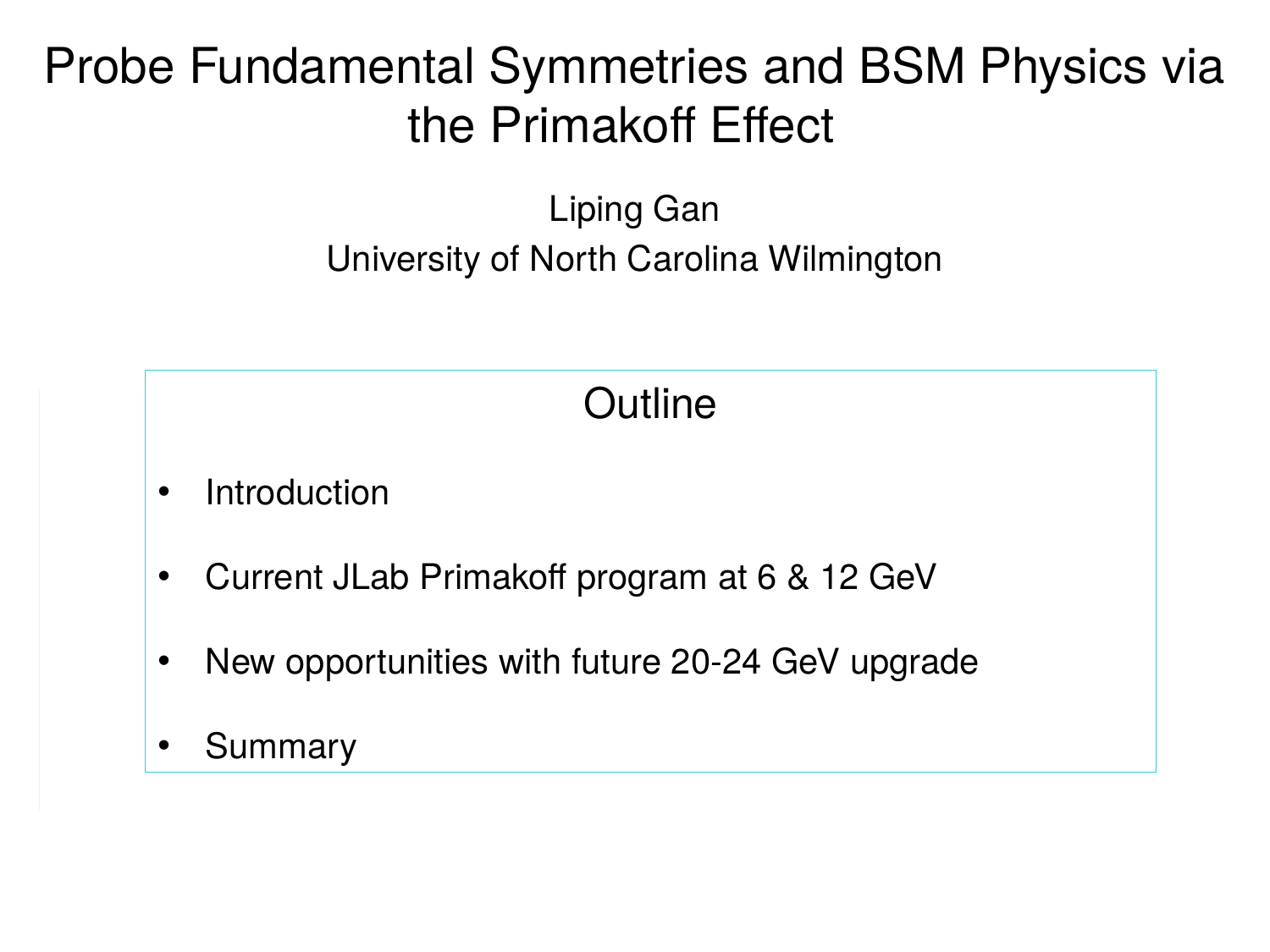

# Probe Fundamental Symmetries and BSM Physics via the Primakoff Effect
Liping Gan
University of North Carolina Wilmington

Outline

Introduction

Current JLab Primakoff program at 6 & 12 GeV

New opportunities with future 20-24 GeV upgrade

Summary